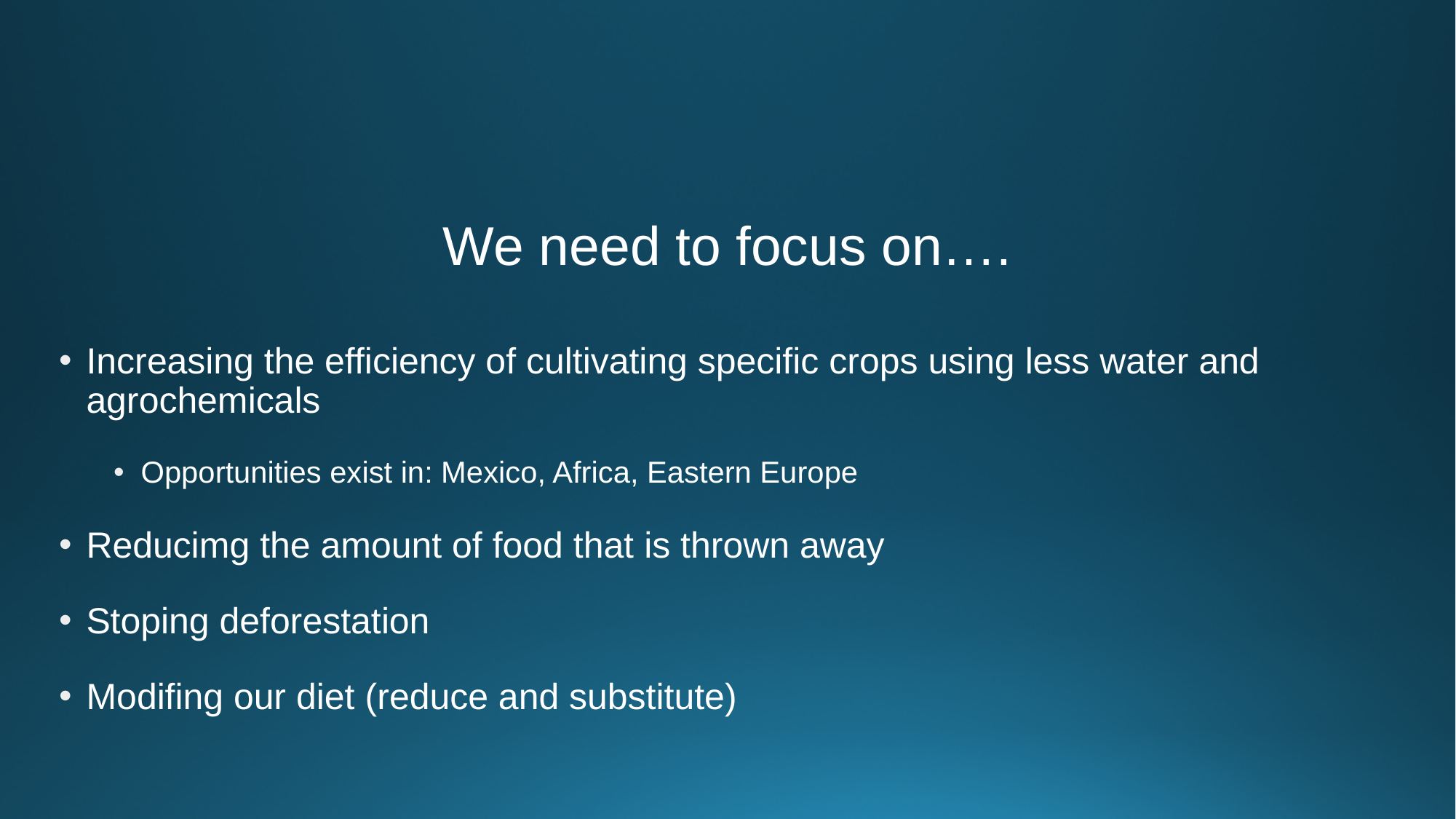

# We need to focus on….
Increasing the efficiency of cultivating specific crops using less water and agrochemicals
Opportunities exist in: Mexico, Africa, Eastern Europe
Reducimg the amount of food that is thrown away
Stoping deforestation
Modifing our diet (reduce and substitute)